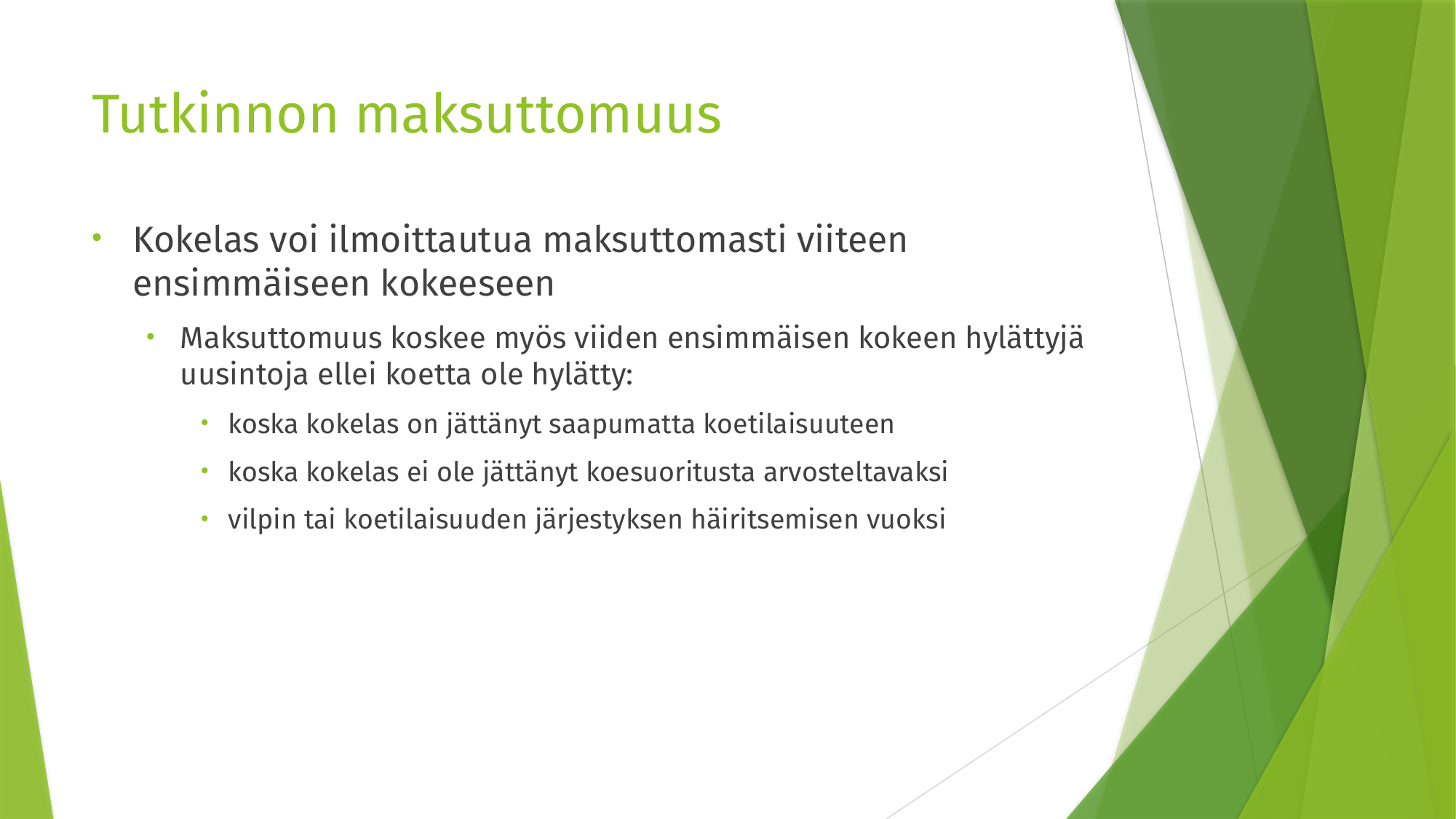

# Tutkinnon maksuttomuus

Kokelas voi ilmoittautua maksuttomasti viiteen ensimmäiseen kokeeseen
Maksuttomuus koskee myös viiden ensimmäisen kokeen hylättyjä uusintoja ellei koetta ole hylätty:
koska kokelas on jättänyt saapumatta koetilaisuuteen
koska kokelas ei ole jättänyt koesuoritusta arvosteltavaksi
vilpin tai koetilaisuuden järjestyksen häiritsemisen vuoksi